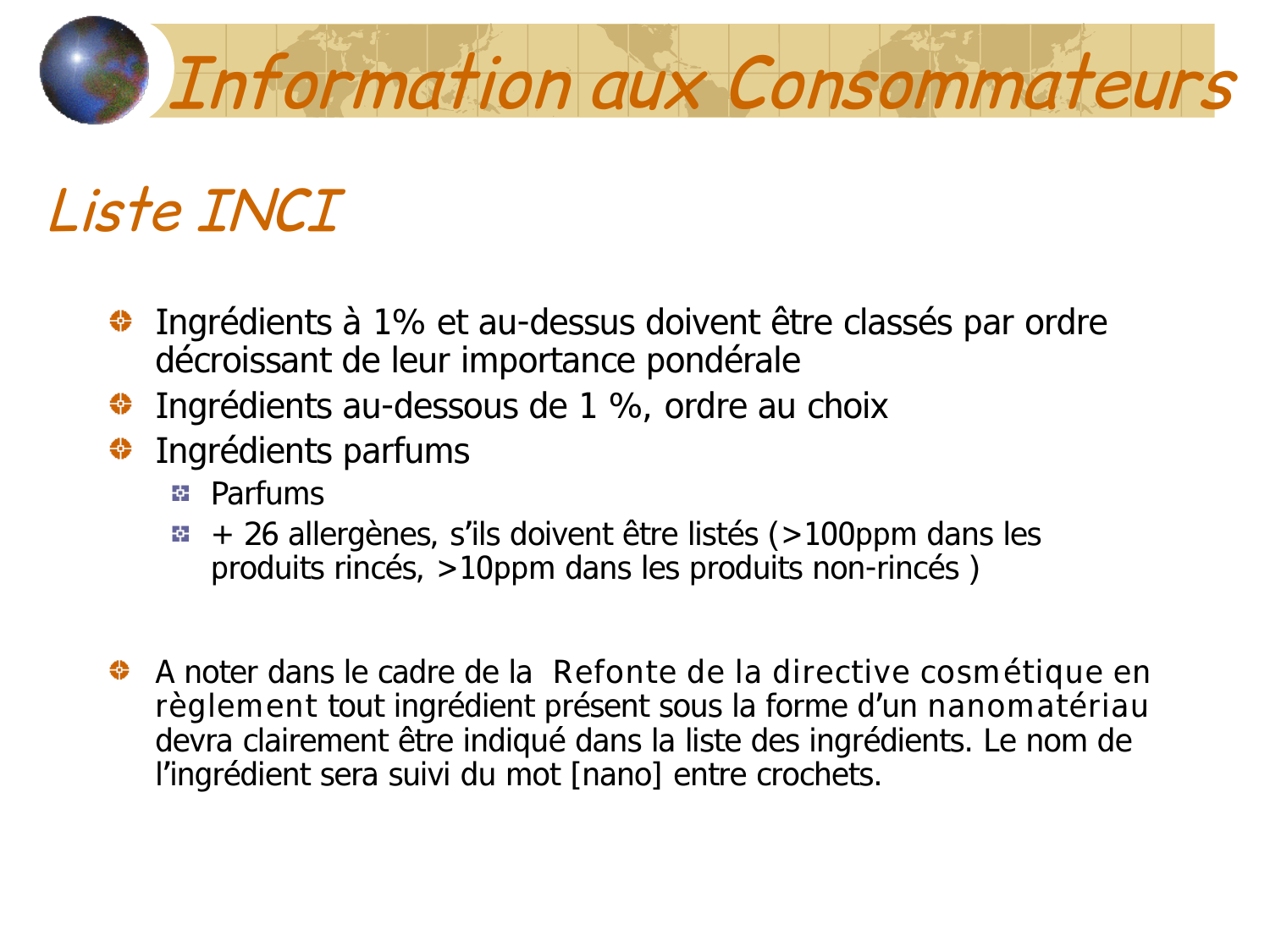

Information aux Consommateurs
# Liste INCI
Ingrédients à 1% et au-dessus doivent être classés par ordre décroissant de leur importance pondérale
Ingrédients au-dessous de 1 %, ordre au choix
Ingrédients parfums
Parfums
+ 26 allergènes, s’ils doivent être listés (>100ppm dans les produits rincés, >10ppm dans les produits non-rincés )

A noter dans le cadre de la  Refonte de la directive cosmétique en règlement tout ingrédient présent sous la forme d’un nanomatériau devra clairement être indiqué dans la liste des ingrédients. Le nom de l’ingrédient sera suivi du mot [nano] entre crochets.